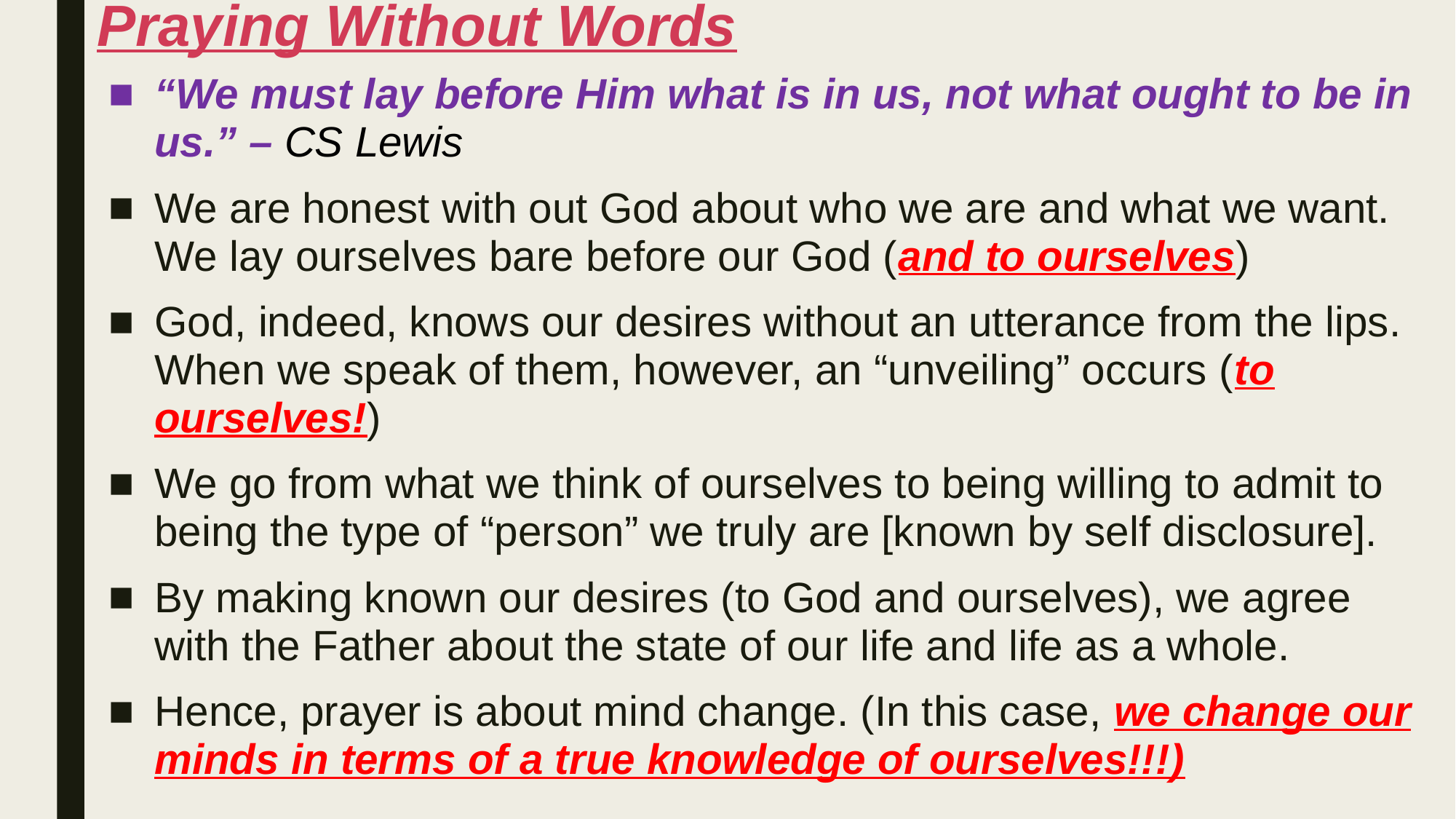

# Praying Without Words
“We must lay before Him what is in us, not what ought to be in us.” – CS Lewis
We are honest with out God about who we are and what we want.  We lay ourselves bare before our God (and to ourselves)
God, indeed, knows our desires without an utterance from the lips. When we speak of them, however, an “unveiling” occurs (to ourselves!)
We go from what we think of ourselves to being willing to admit to being the type of “person” we truly are [known by self disclosure].
By making known our desires (to God and ourselves), we agree with the Father about the state of our life and life as a whole.
Hence, prayer is about mind change. (In this case, we change our minds in terms of a true knowledge of ourselves!!!)